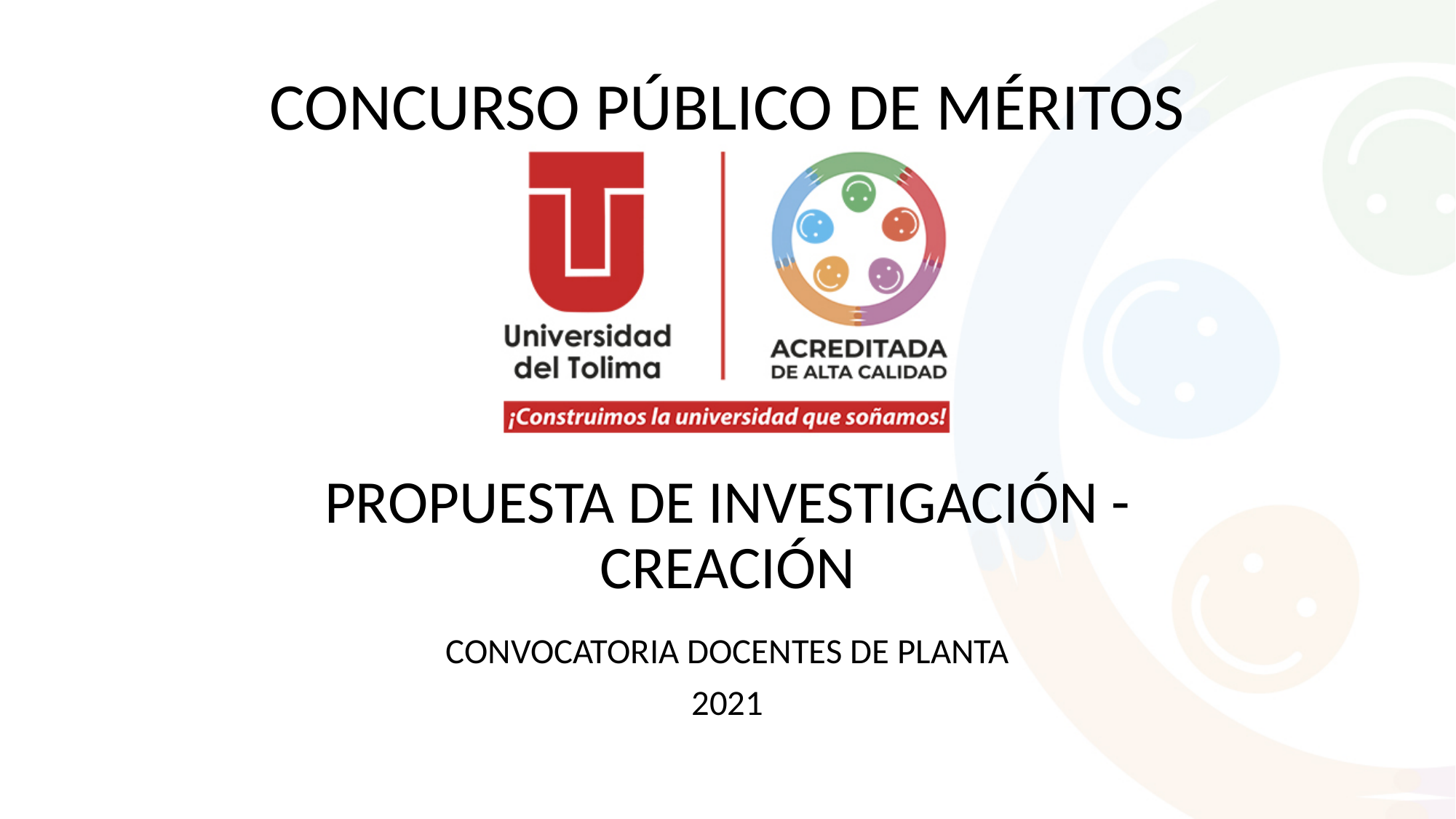

CONCURSO PÚBLICO DE MÉRITOS
# PROPUESTA DE INVESTIGACIÓN - CREACIÓN
CONVOCATORIA DOCENTES DE PLANTA
2021